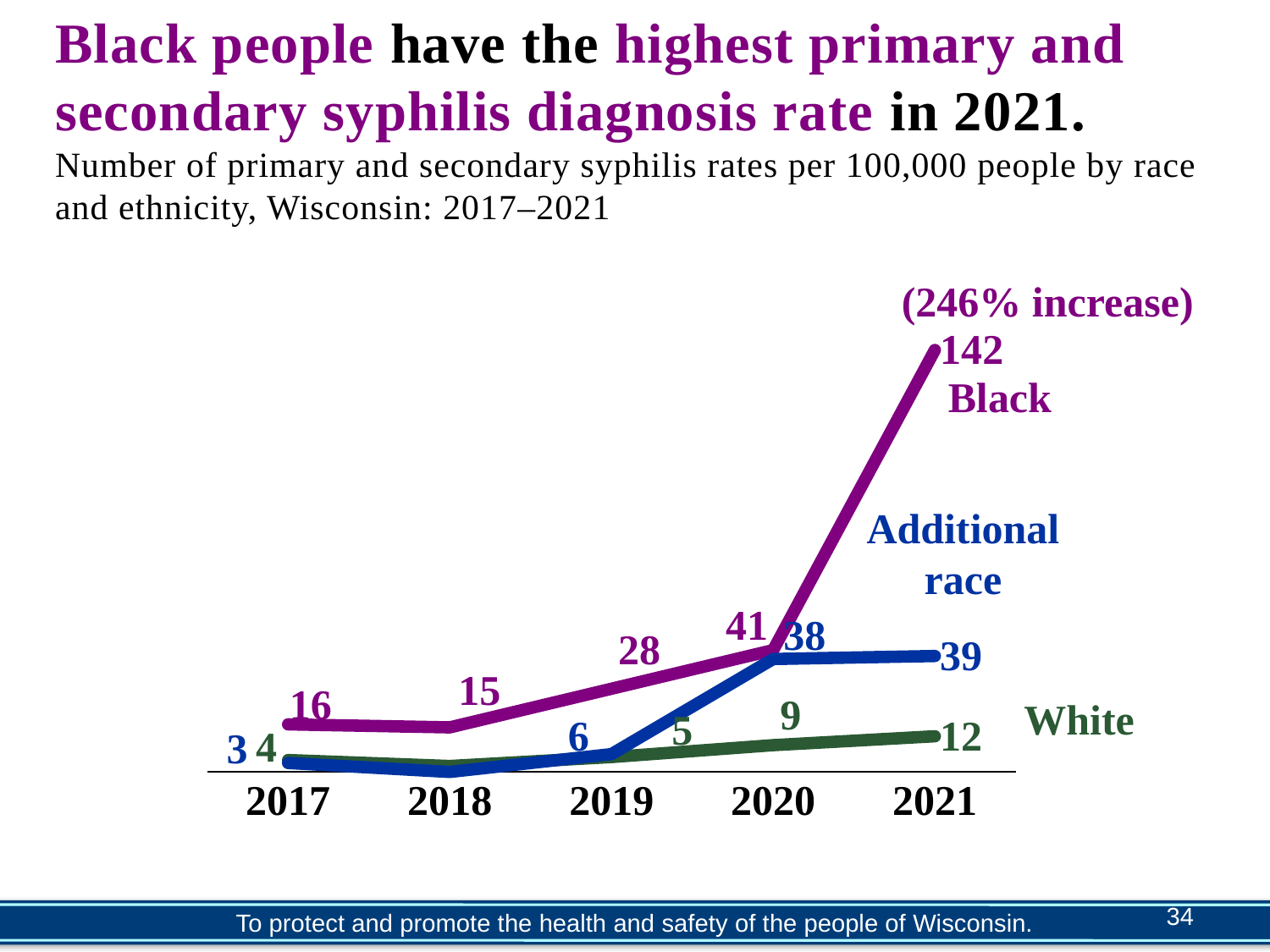

# Black people have the highest primary and secondary syphilis diagnosis rate in 2021. Number of primary and secondary syphilis rates per 100,000 people by race and ethnicity, Wisconsin: 2017–2021
(246% increase)

### Chart

| Category | White | Black | Other |
|---|---|---|---|
| 2017 | 4.0 | 16.0 | 3.0 |
| 2018 | 2.0 | 15.0 | 0.0 |
| 2019 | 5.0 | 28.0 | 6.0 |
| 2020 | 9.0 | 41.0 | 38.0 |
| 2021 | 12.0 | 142.0 | 39.0 |
Black
Additional race
White
34